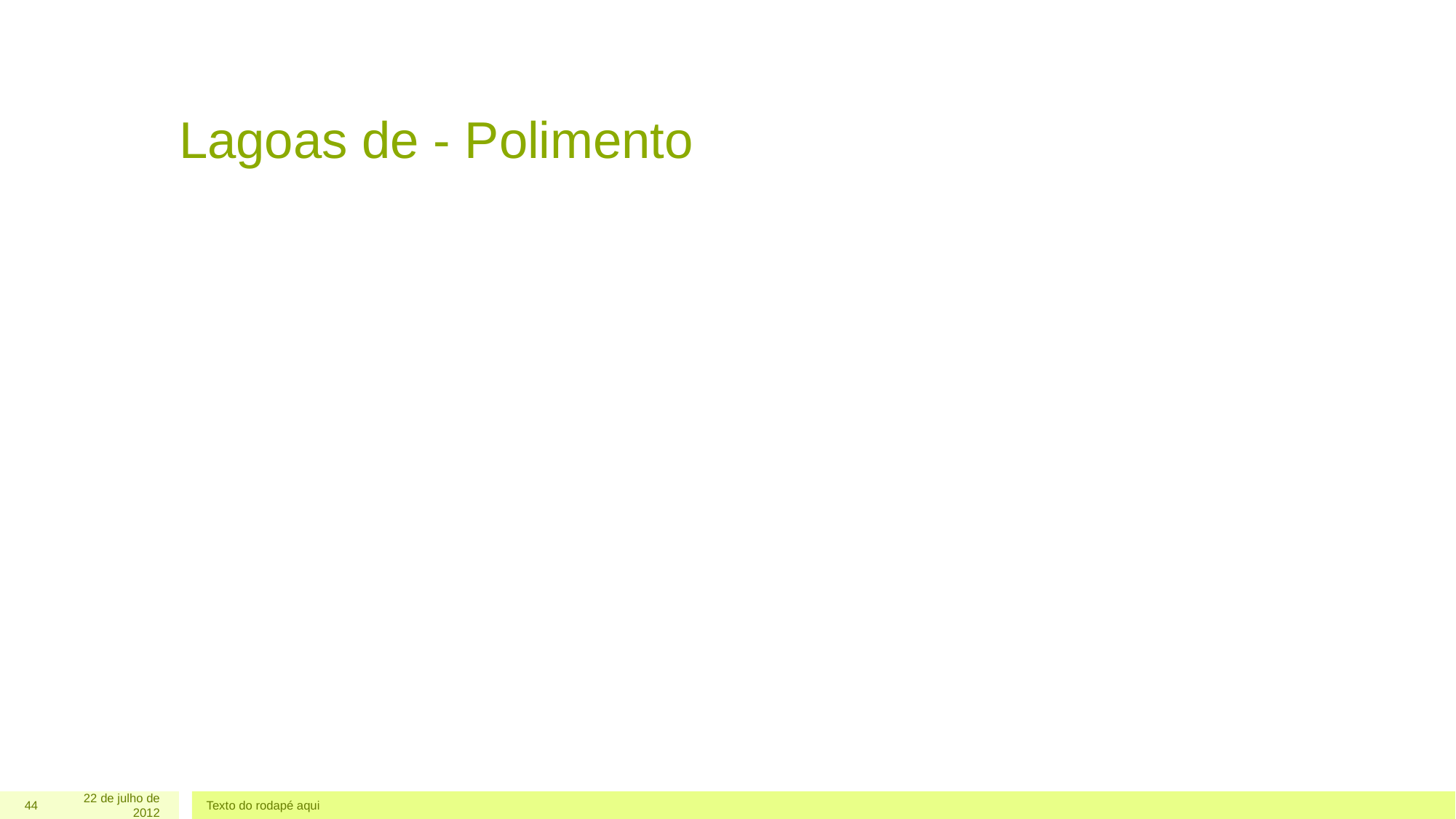

# Lagoas de - Polimento
44
22 de julho de 2012
Texto do rodapé aqui